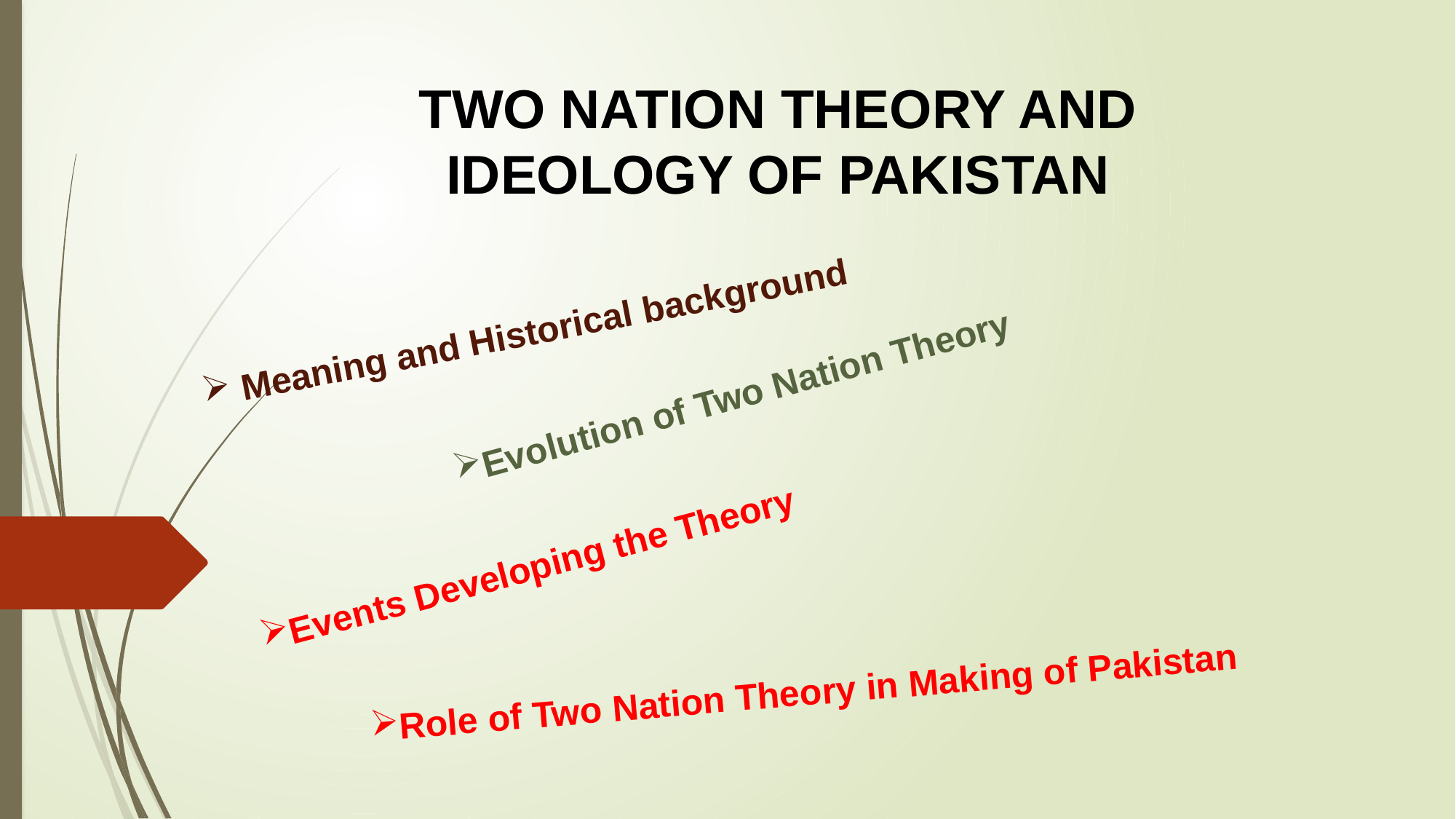

TWO NATION THEORY AND IDEOLOGY OF PAKISTAN

 Meaning and Historical background
Evolution of Two Nation Theory
Events Developing the Theory
Role of Two Nation Theory in Making of Pakistan